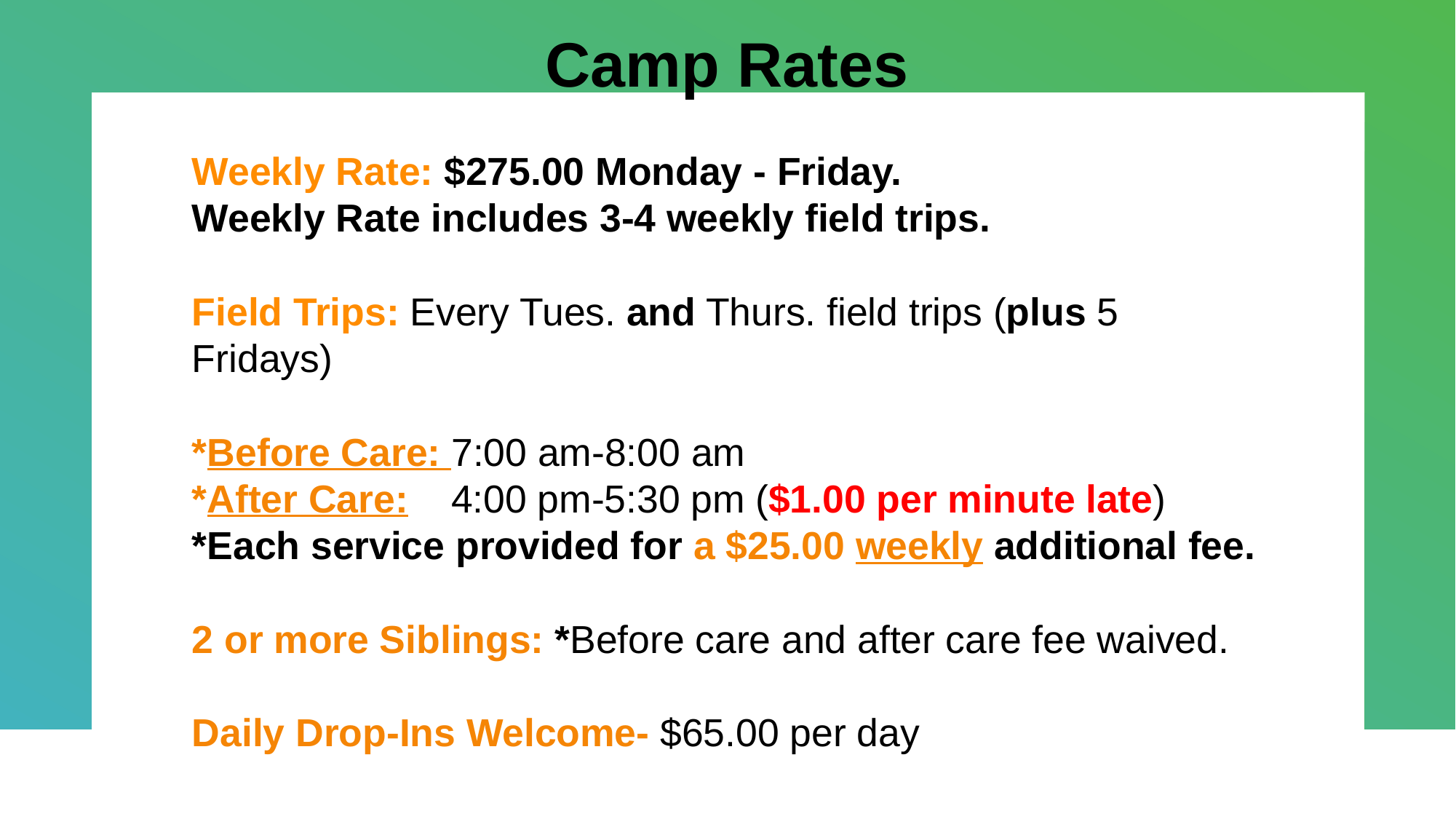

Camp Rates

Weekly Rate: $275.00 Monday - Friday.
Weekly Rate includes 3-4 weekly field trips.
 
Field Trips:​ Every Tues. and Thurs. field trips (plus 5 Fridays)
​*Before Care: 7:00 am-8:00 am
​*After Care:    4:00 pm-5:30 pm ($1.00 per minute late)
​*Each service provided for a $25.00 weekly additional fee.

2 or more Siblings: ​*Before care and after care fee waived.

Daily Drop-Ins Welcome- $65.00 per day